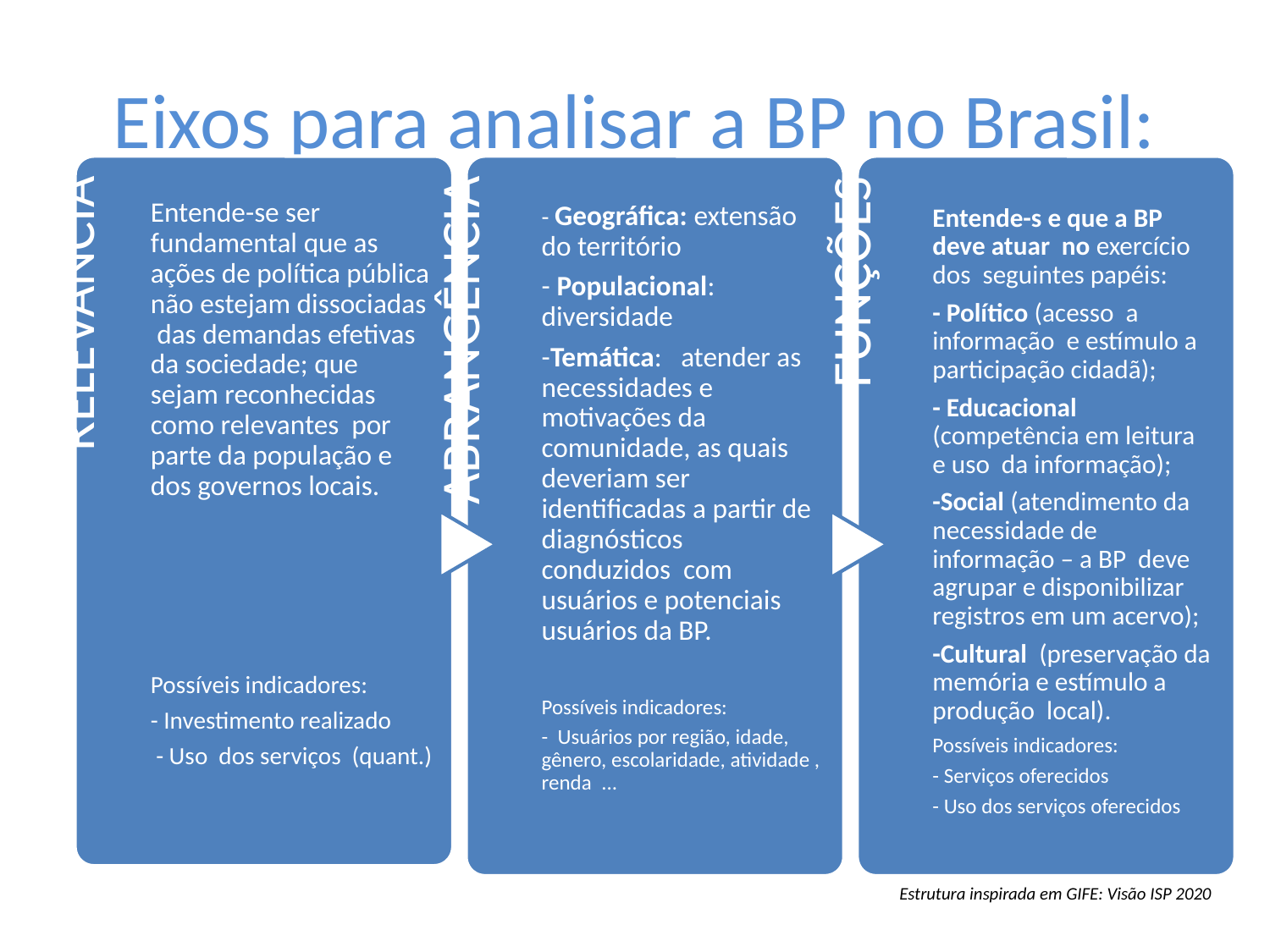

# Eixos para analisar a BP no Brasil:
RELEVÂNCIA

Entende-se ser  fundamental que as ações de política pública não estejam dissociadas  das demandas efetivas da sociedade; que  sejam reconhecidas como relevantes  por parte da população e dos governos locais.

Possíveis indicadores:
- Investimento realizado
 - Uso  dos serviços  (quant.)

ABRANGÊNCIA

- Geográfica: extensão do território
- Populacional: diversidade
-Temática:   atender as necessidades e motivações da comunidade, as quais deveriam ser identificadas a partir de diagnósticos  conduzidos  com usuários e potenciais usuários da BP.

Possíveis indicadores:
-  Usuários por região, idade, gênero, escolaridade, atividade , renda  ...

FUNÇÕES

Entende-s e que a BP deve atuar  no exercício dos  seguintes papéis:
- Político (acesso  a informação  e estímulo a   participação cidadã);
- Educacional (competência em leitura e uso  da informação);
-Social (atendimento da necessidade de informação – a BP  deve agrupar e disponibilizar registros em um acervo);
-Cultural  (preservação da memória e estímulo a produção  local).
Possíveis indicadores:
- Serviços oferecidos
- Uso dos serviços oferecidos
Estrutura inspirada em GIFE: Visão ISP 2020